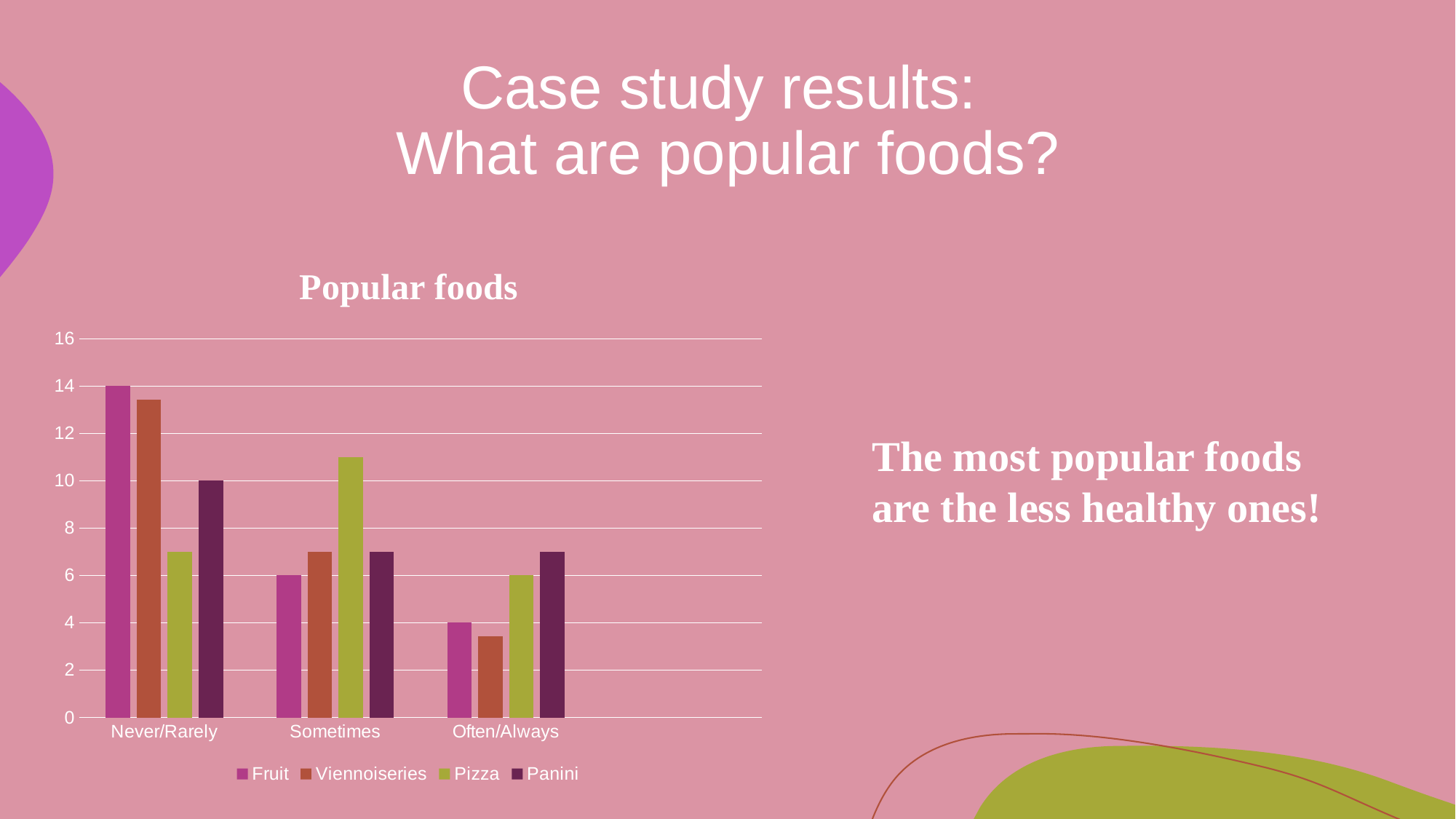

# Case study results: What are popular foods?

### Chart: Popular foods

| Category | Fruit | Viennoiseries | Pizza | Panini |
|---|---|---|---|---|
| Never/Rarely | 14.0 | 13.44 | 7.0 | 10.0 |
| Sometimes | 6.0 | 7.0 | 11.0 | 7.0 |
| Often/Always | 4.0 | 3.44 | 6.0 | 7.0 |
The most popular foods are the less healthy ones!